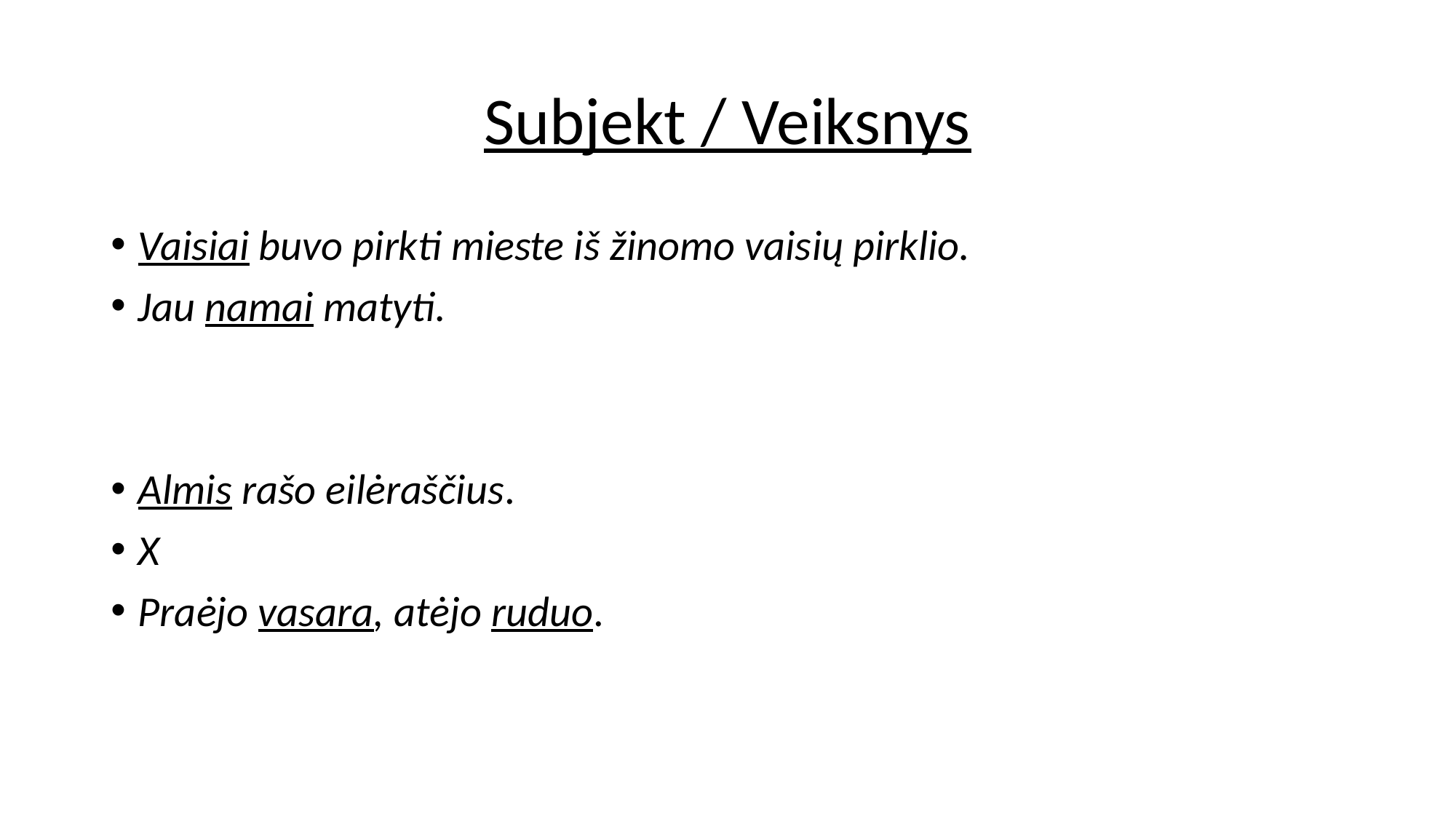

# Subjekt / Veiksnys
Vaisiai buvo pirkti mieste iš žinomo vaisių pirklio.
Jau namai matyti.

Almis rašo eilėraščius.
X
Praėjo vasara, atėjo ruduo.